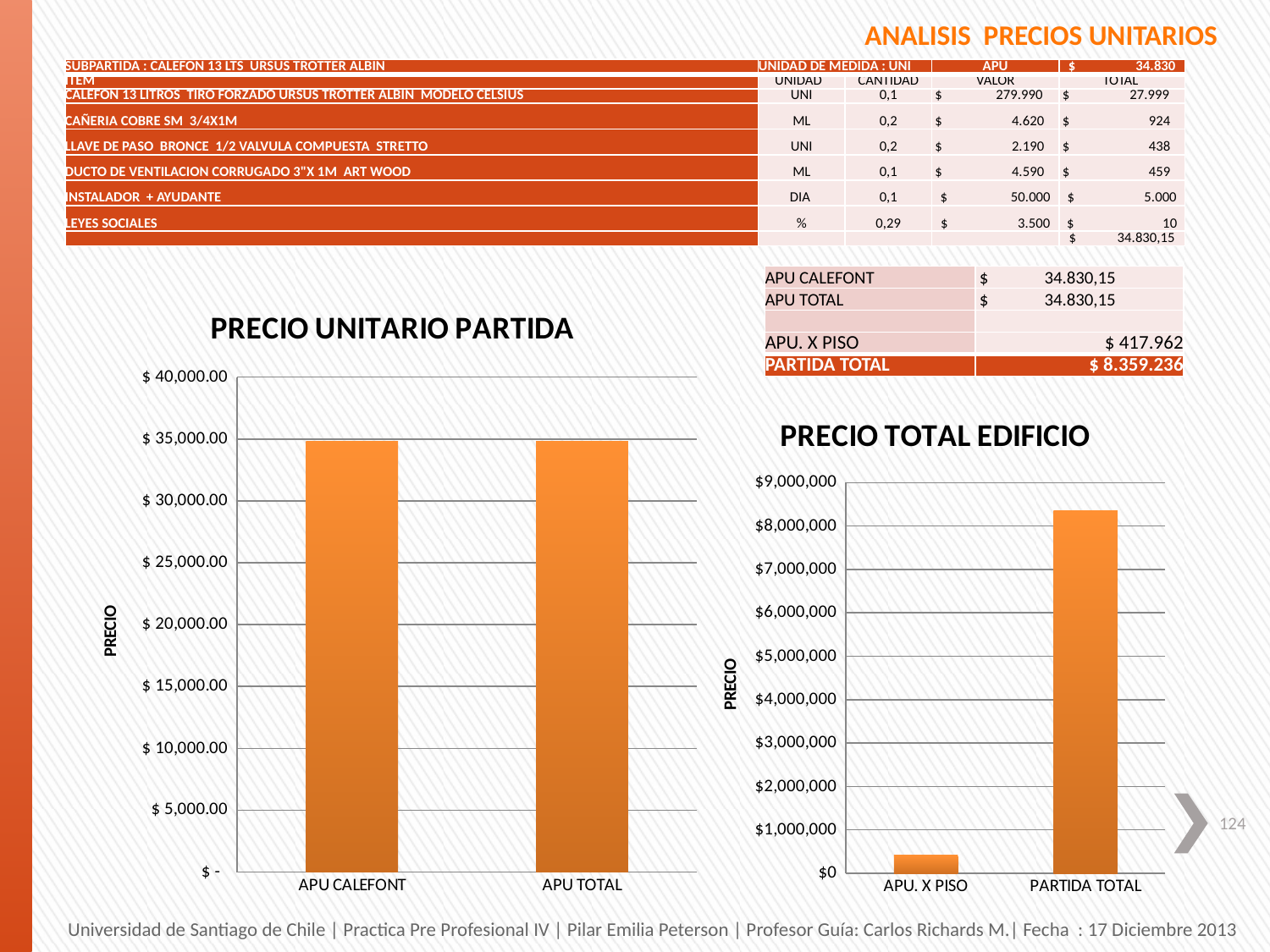

ANALISIS  PRECIOS UNITARIOS
| SUBPARTIDA : CALEFON 13 LTS URSUS TROTTER ALBIN | UNIDAD DE MEDIDA : UNI |  | APU | $ 34.830 |
| --- | --- | --- | --- | --- |
| ITEM | UNIDAD | CANTIDAD | VALOR | TOTAL |
| CALEFON 13 LITROS TIRO FORZADO URSUS TROTTER ALBIN MODELO CELSIUS | UNI | 0,1 | $ 279.990 | $ 27.999 |
| CAÑERIA COBRE SM 3/4X1M | ML | 0,2 | $ 4.620 | $ 924 |
| LLAVE DE PASO BRONCE 1/2 VALVULA COMPUESTA STRETTO | UNI | 0,2 | $ 2.190 | $ 438 |
| DUCTO DE VENTILACION CORRUGADO 3"X 1M ART WOOD | ML | 0,1 | $ 4.590 | $ 459 |
| INSTALADOR + AYUDANTE | DIA | 0,1 | $ 50.000 | $ 5.000 |
| LEYES SOCIALES | % | 0,29 | $ 3.500 | $ 10 |
|  |  |  |  | $ 34.830,15 |
| APU CALEFONT | $ 34.830,15 |
| --- | --- |
| APU TOTAL | $ 34.830,15 |
|  |  |
| APU. X PISO | $ 417.962 |
| PARTIDA TOTAL | $ 8.359.236 |

### Chart: PRECIO UNITARIO PARTIDA

| Category |  |
|---|---|
| APU CALEFONT | 34830.15 |
| APU TOTAL | 34830.15 |

### Chart: PRECIO TOTAL EDIFICIO

| Category |  |
|---|---|
| APU. X PISO | 417961.80000000005 |
| PARTIDA TOTAL | 8359236.000000001 |
124
Universidad de Santiago de Chile | Practica Pre Profesional IV | Pilar Emilia Peterson | Profesor Guía: Carlos Richards M.| Fecha  : 17 Diciembre 2013